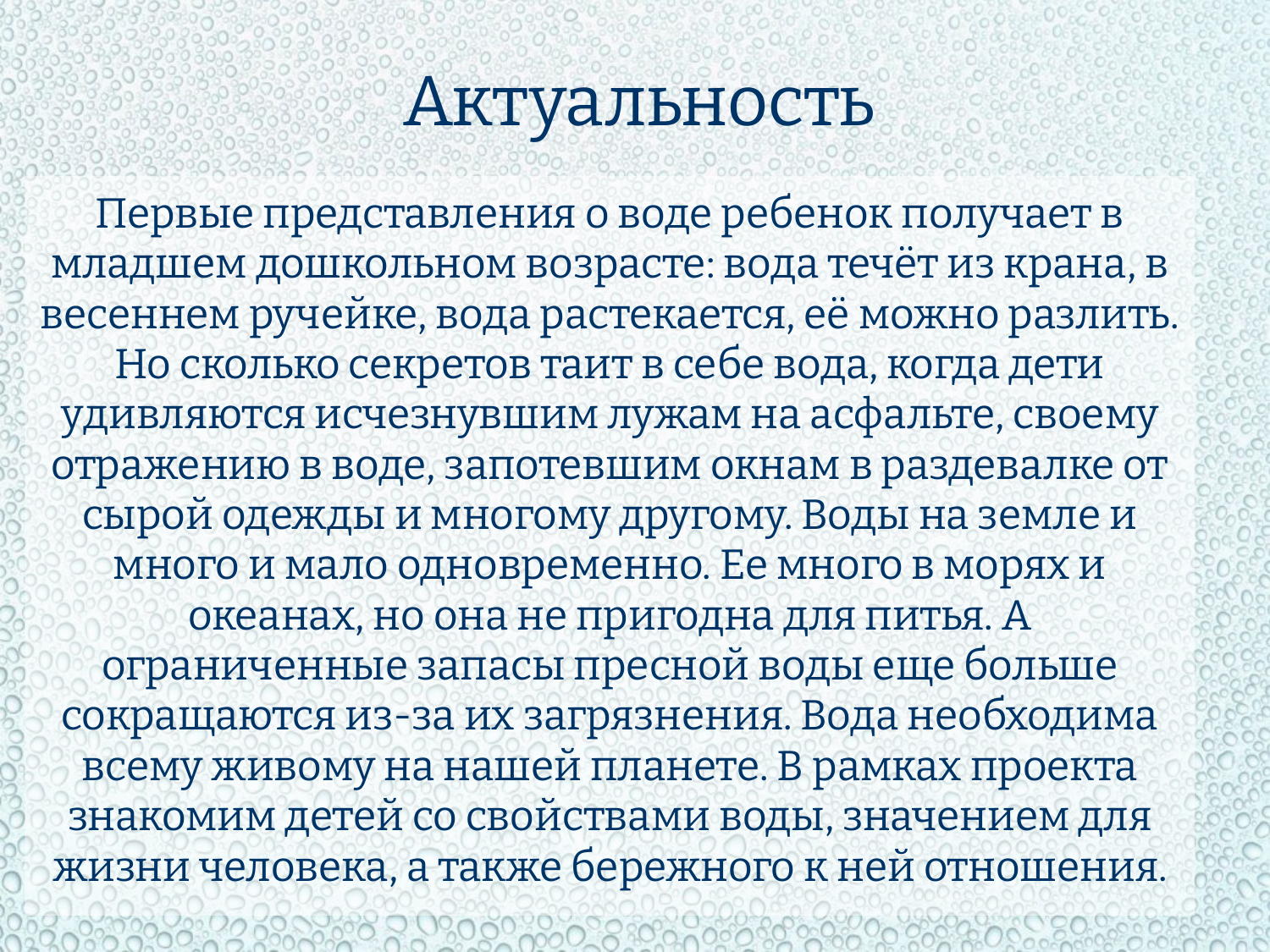

# Актуальность
Первые представления о воде ребенок получает в младшем дошкольном возрасте: вода течёт из крана, в весеннем ручейке, вода растекается, её можно разлить. Но сколько секретов таит в себе вода, когда дети удивляются исчезнувшим лужам на асфальте, своему отражению в воде, запотевшим окнам в раздевалке от сырой одежды и многому другому. Воды на земле и много и мало одновременно. Ее много в морях и океанах, но она не пригодна для питья. А ограниченные запасы пресной воды еще больше сокращаются из-за их загрязнения. Вода необходима всему живому на нашей планете. В рамках проекта знакомим детей со свойствами воды, значением для жизни человека, а также бережного к ней отношения.